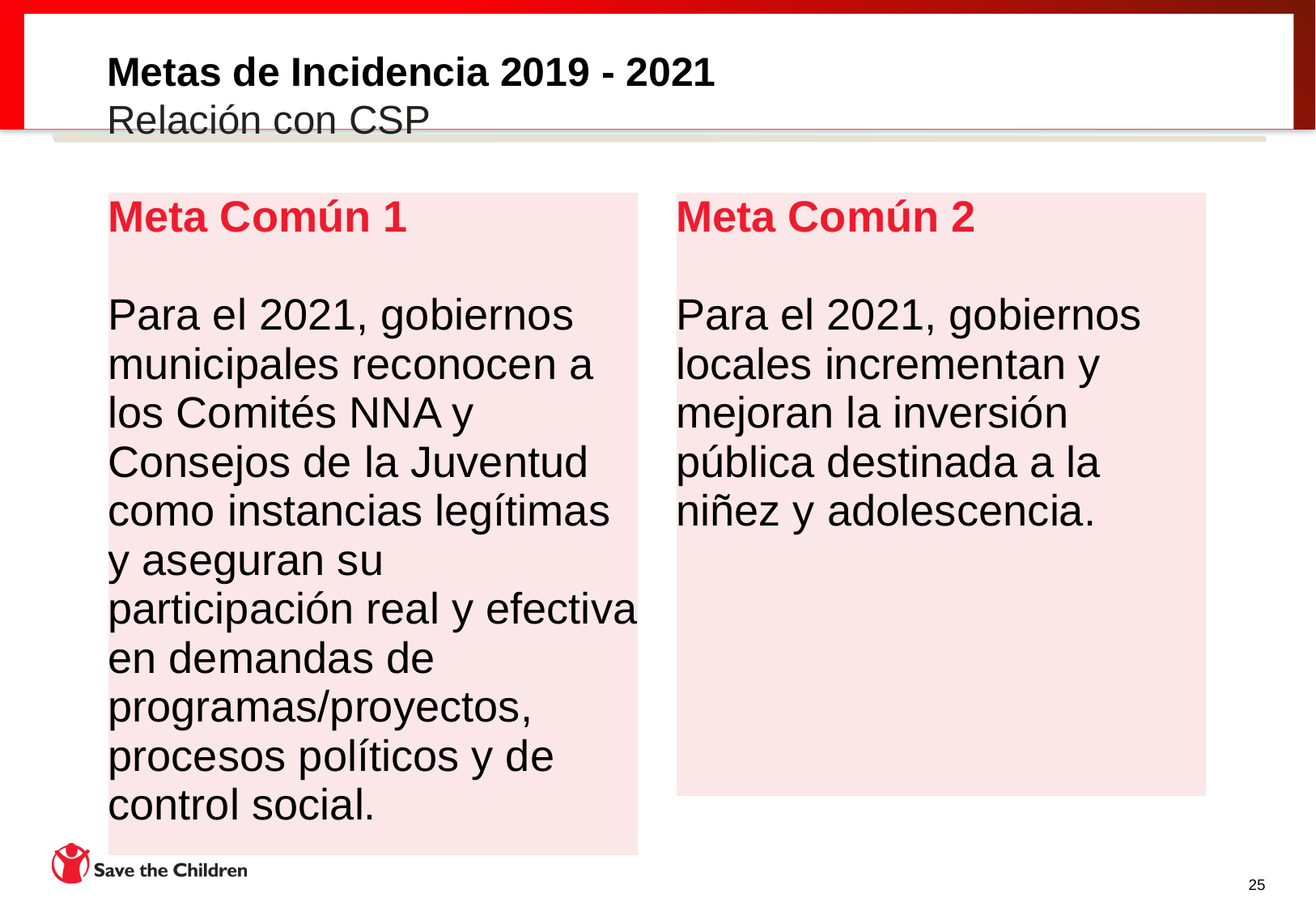

5/2/2020
Incidencia
25
# Metas de Incidencia 2019 - 2021
Relación con CSP
| Meta Común 1 Para el 2021, gobiernos municipales reconocen a los Comités NNA y Consejos de la Juventud como instancias legítimas y aseguran su participación real y efectiva en demandas de programas/proyectos, procesos políticos y de control social. |
| --- |
| Meta Común 2 Para el 2021, gobiernos locales incrementan y mejoran la inversión pública destinada a la niñez y adolescencia. |
| --- |